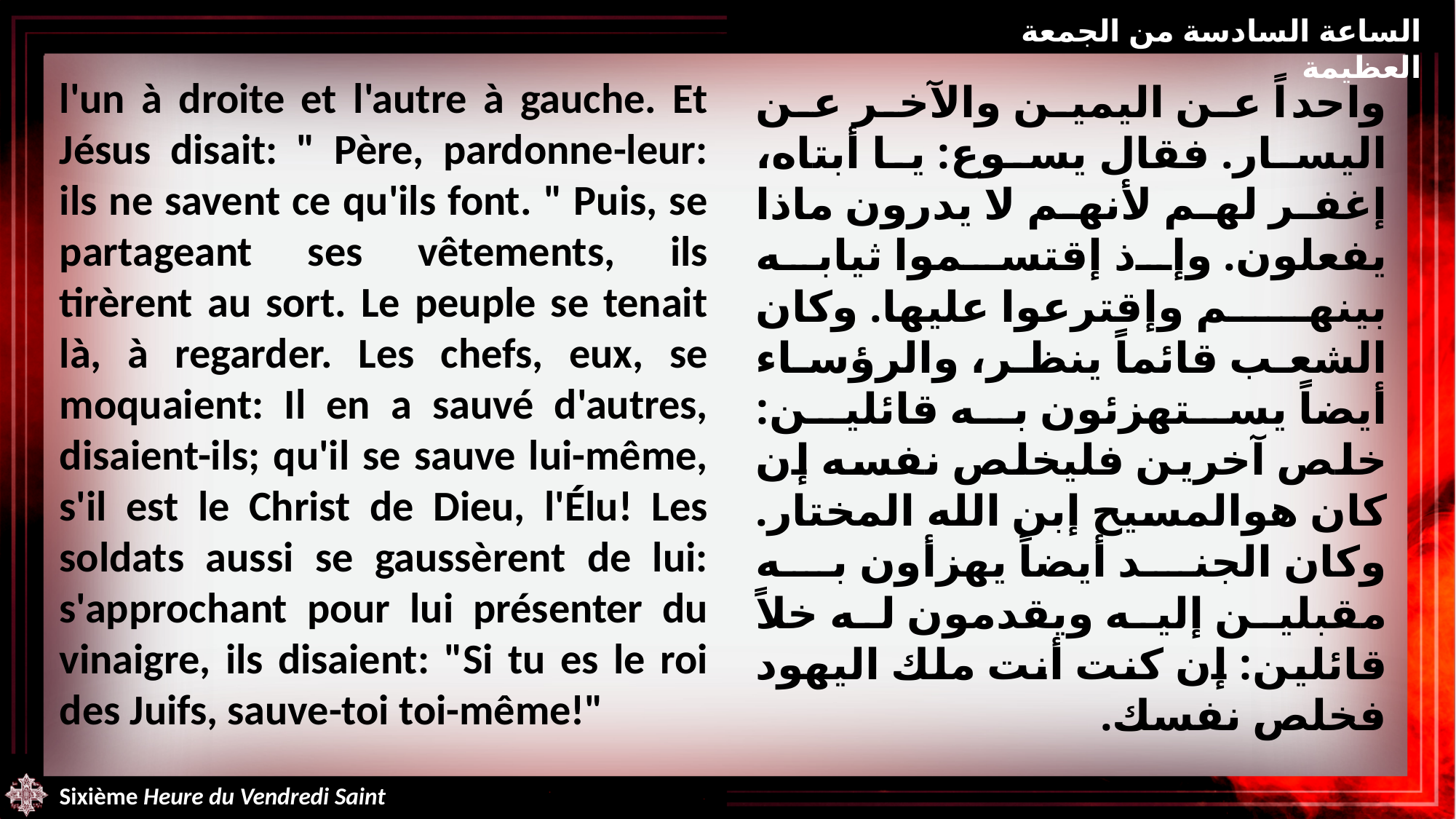

الساعة السادسة من الجمعة العظيمة
l'un à droite et l'autre à gauche. Et Jésus disait: " Père, pardonne-leur: ils ne savent ce qu'ils font. " Puis, se partageant ses vêtements, ils tirèrent au sort. Le peuple se tenait là, à regarder. Les chefs, eux, se moquaient: Il en a sauvé d'autres, disaient-ils; qu'il se sauve lui-même, s'il est le Christ de Dieu, l'Élu! Les soldats aussi se gaussèrent de lui: s'approchant pour lui présenter du vinaigre, ils disaient: "Si tu es le roi des Juifs, sauve-toi toi-même!"

واحداً عن اليمين والآخر عن اليسار. فقال يسوع: يا أبتاه، إغفر لهم لأنهم لا يدرون ماذا يفعلون. وإذ إقتسموا ثيابه بينهم وإقترعوا عليها. وكان الشعب قائماً ينظر، والرؤساء أيضاً يستهزئون به قائلين: خلص آخرين فليخلص نفسه إن كان هوالمسيح إبن الله المختار. وكان الجند أيضاً يهزأون به مقبلين إليه ويقدمون له خلاً قائلين: إن كنت أنت ملك اليهود فخلص نفسك.
Sixième Heure du Vendredi Saint